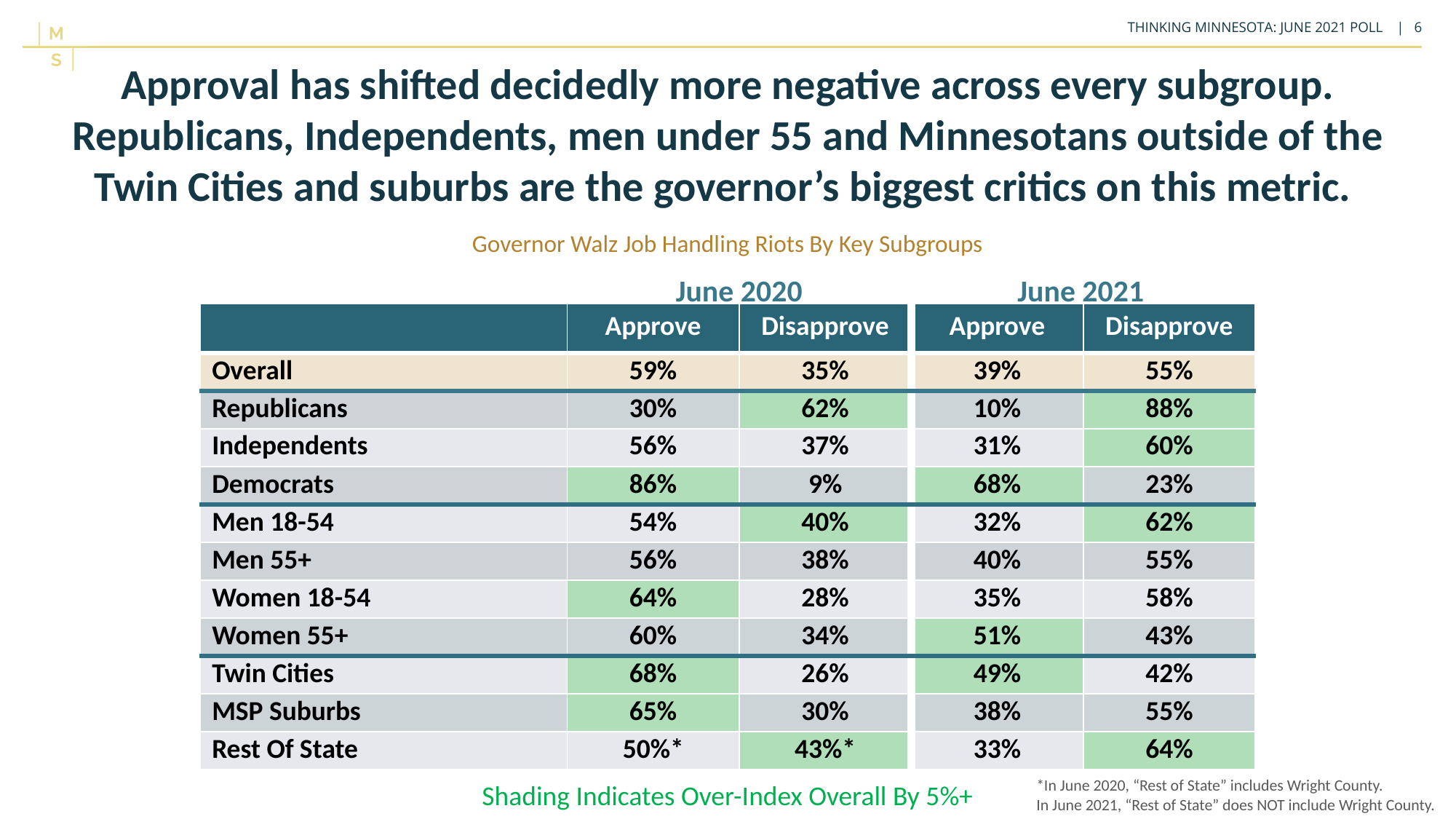

Approval has shifted decidedly more negative across every subgroup. Republicans, Independents, men under 55 and Minnesotans outside of the Twin Cities and suburbs are the governor’s biggest critics on this metric.
Governor Walz Job Handling Riots By Key Subgroups
June 2020
June 2021
|  | Approve | Disapprove | Approve | Disapprove |
| --- | --- | --- | --- | --- |
| Overall | 59% | 35% | 39% | 55% |
| Republicans | 30% | 62% | 10% | 88% |
| Independents | 56% | 37% | 31% | 60% |
| Democrats | 86% | 9% | 68% | 23% |
| Men 18-54 | 54% | 40% | 32% | 62% |
| Men 55+ | 56% | 38% | 40% | 55% |
| Women 18-54 | 64% | 28% | 35% | 58% |
| Women 55+ | 60% | 34% | 51% | 43% |
| Twin Cities | 68% | 26% | 49% | 42% |
| MSP Suburbs | 65% | 30% | 38% | 55% |
| Rest Of State | 50%\* | 43%\* | 33% | 64% |
*In June 2020, “Rest of State” includes Wright County.
In June 2021, “Rest of State” does NOT include Wright County.
Shading Indicates Over-Index Overall By 5%+